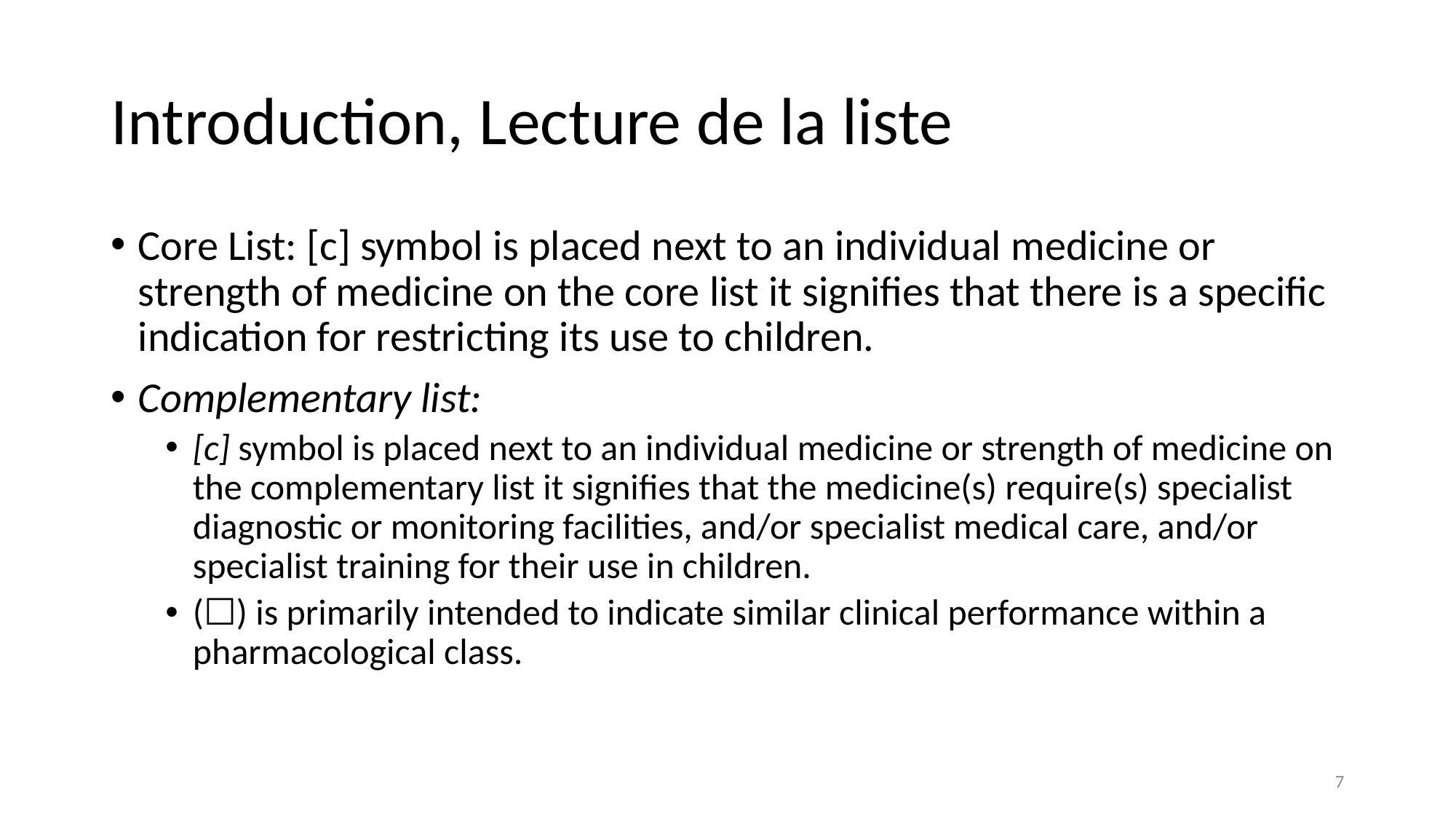

# Introduction, Lecture de la liste
Core List: [c] symbol is placed next to an individual medicine or strength of medicine on the core list it signifies that there is a specific indication for restricting its use to children.
Complementary list:
[c] symbol is placed next to an individual medicine or strength of medicine on the complementary list it signifies that the medicine(s) require(s) specialist diagnostic or monitoring facilities, and/or specialist medical care, and/or specialist training for their use in children.
(☐) is primarily intended to indicate similar clinical performance within a pharmacological class.

7